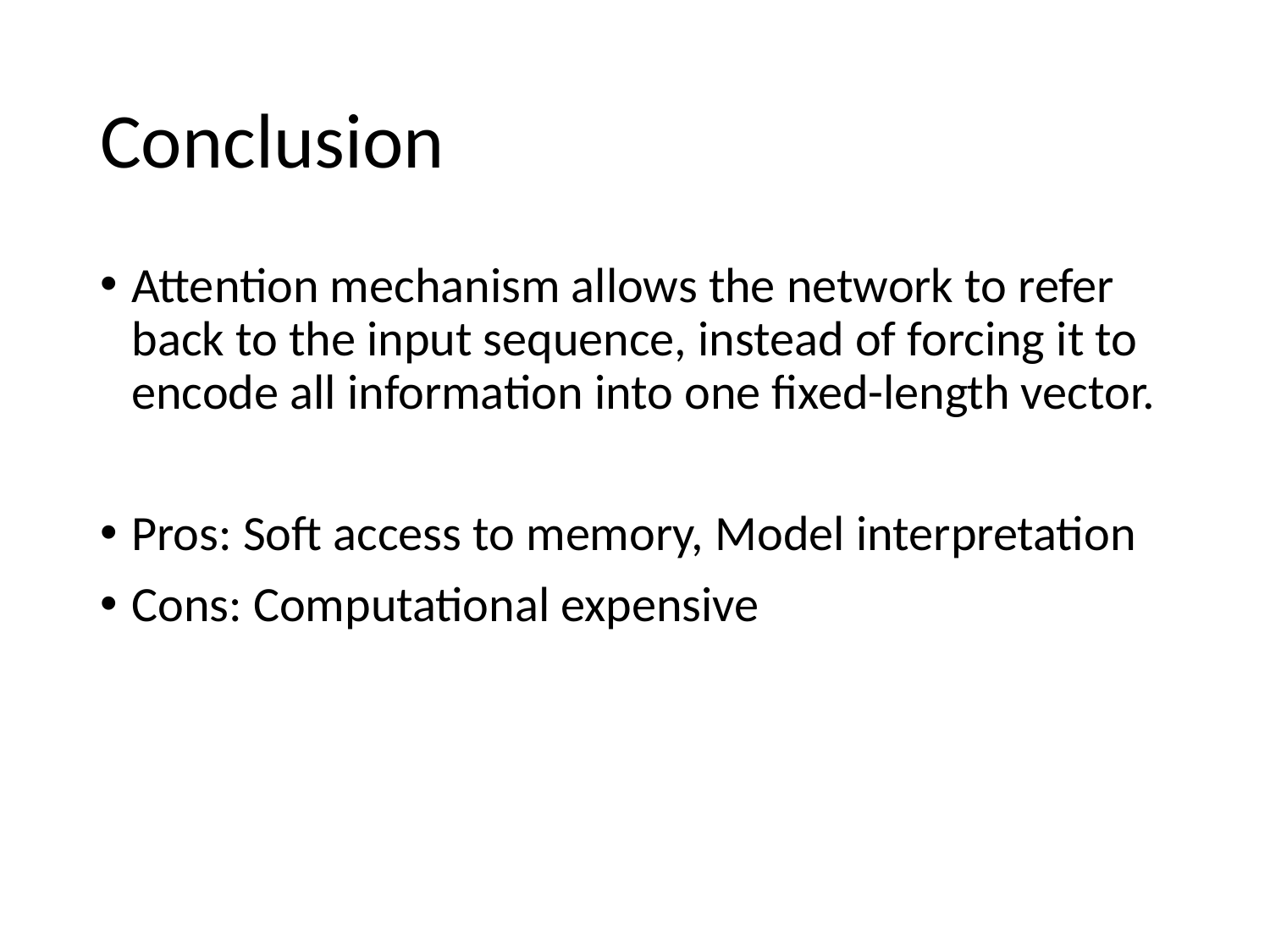

# Conclusion
Attention mechanism allows the network to refer back to the input sequence, instead of forcing it to encode all information into one fixed-length vector.

Pros: Soft access to memory, Model interpretation
Cons: Computational expensive